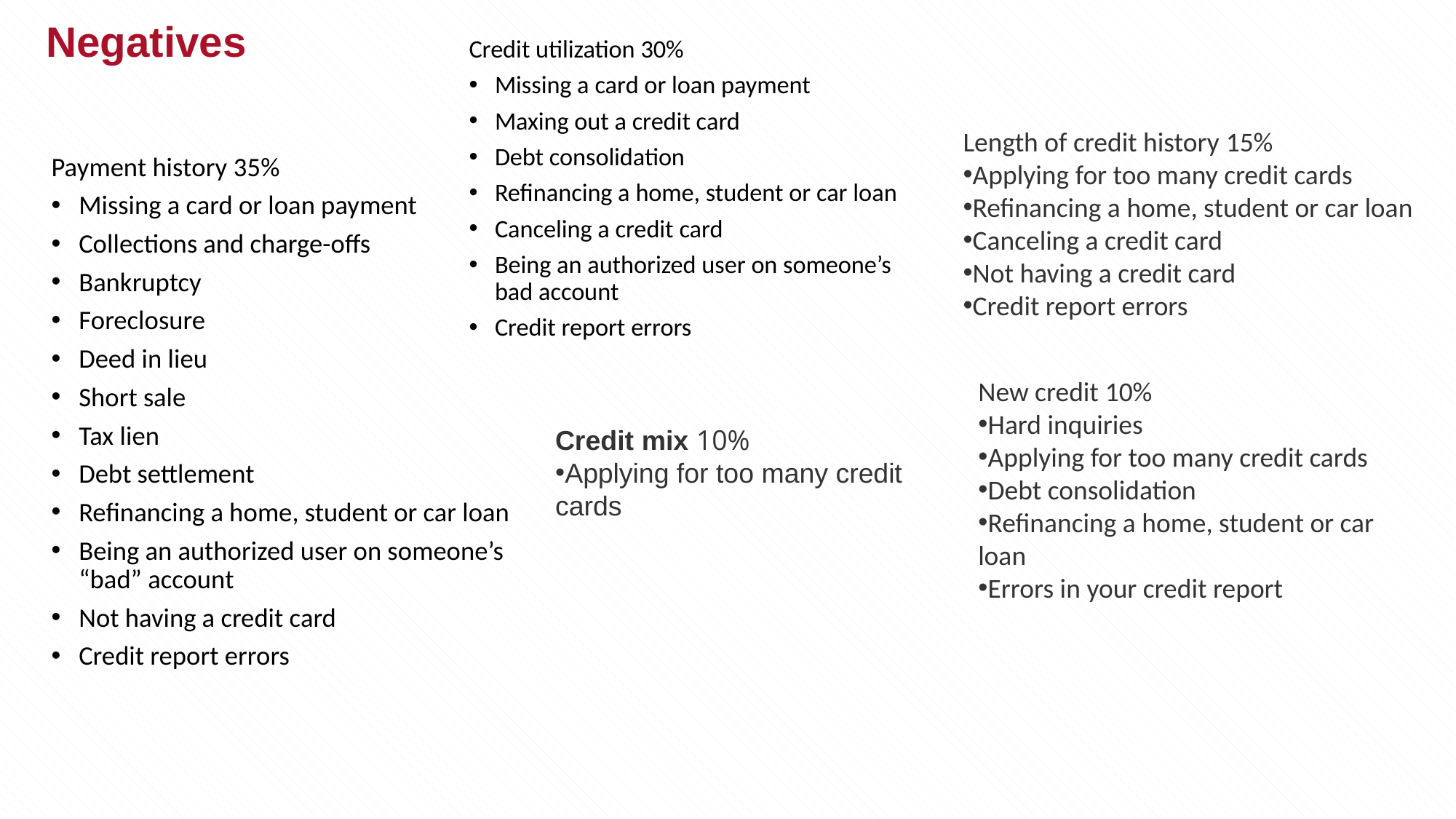

Negatives
Credit utilization 30%
Missing a card or loan payment
Maxing out a credit card
Debt consolidation
Refinancing a home, student or car loan
Canceling a credit card
Being an authorized user on someone’s bad account
Credit report errors

Length of credit history 15%
Applying for too many credit cards
Refinancing a home, student or car loan
Canceling a credit card
Not having a credit card
Credit report errors
Payment history 35%
Missing a card or loan payment
Collections and charge-offs
Bankruptcy
Foreclosure
Deed in lieu
Short sale
Tax lien
Debt settlement
Refinancing a home, student or car loan
Being an authorized user on someone’s “bad” account
Not having a credit card
Credit report errors

New credit 10%
Hard inquiries
Applying for too many credit cards
Debt consolidation
Refinancing a home, student or car loan
Errors in your credit report

Credit mix 10%
Applying for too many credit cards